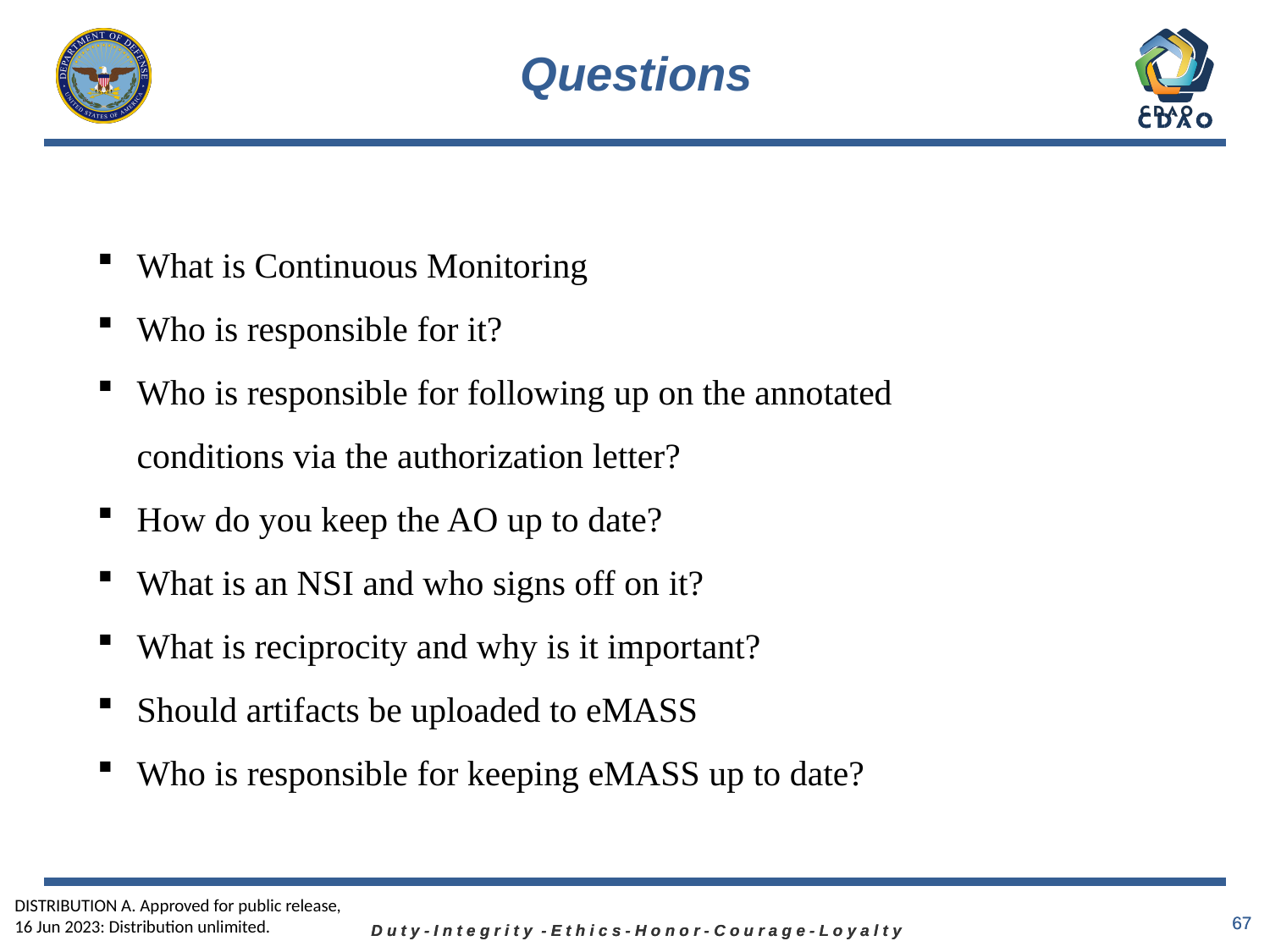

# Questions
What is Continuous Monitoring
Who is responsible for it?
Who is responsible for following up on the annotated conditions via the authorization letter?
How do you keep the AO up to date?
What is an NSI and who signs off on it?
What is reciprocity and why is it important?
Should artifacts be uploaded to eMASS
Who is responsible for keeping eMASS up to date?